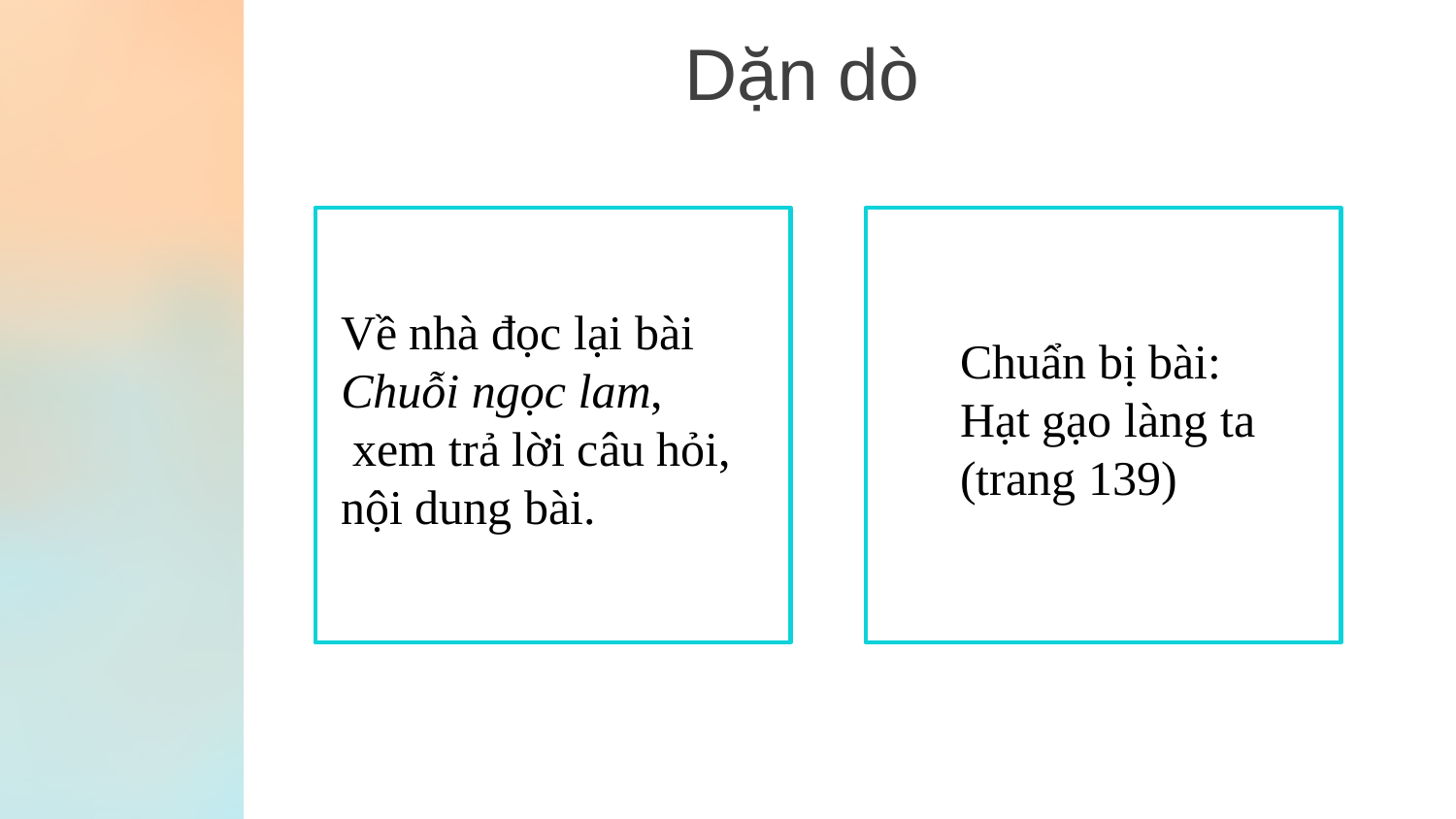

Dặn dò

Về nhà đọc lại bài
Chuỗi ngọc lam,
 xem trả lời câu hỏi,
nội dung bài.
Chuẩn bị bài:
Hạt gạo làng ta
(trang 139)